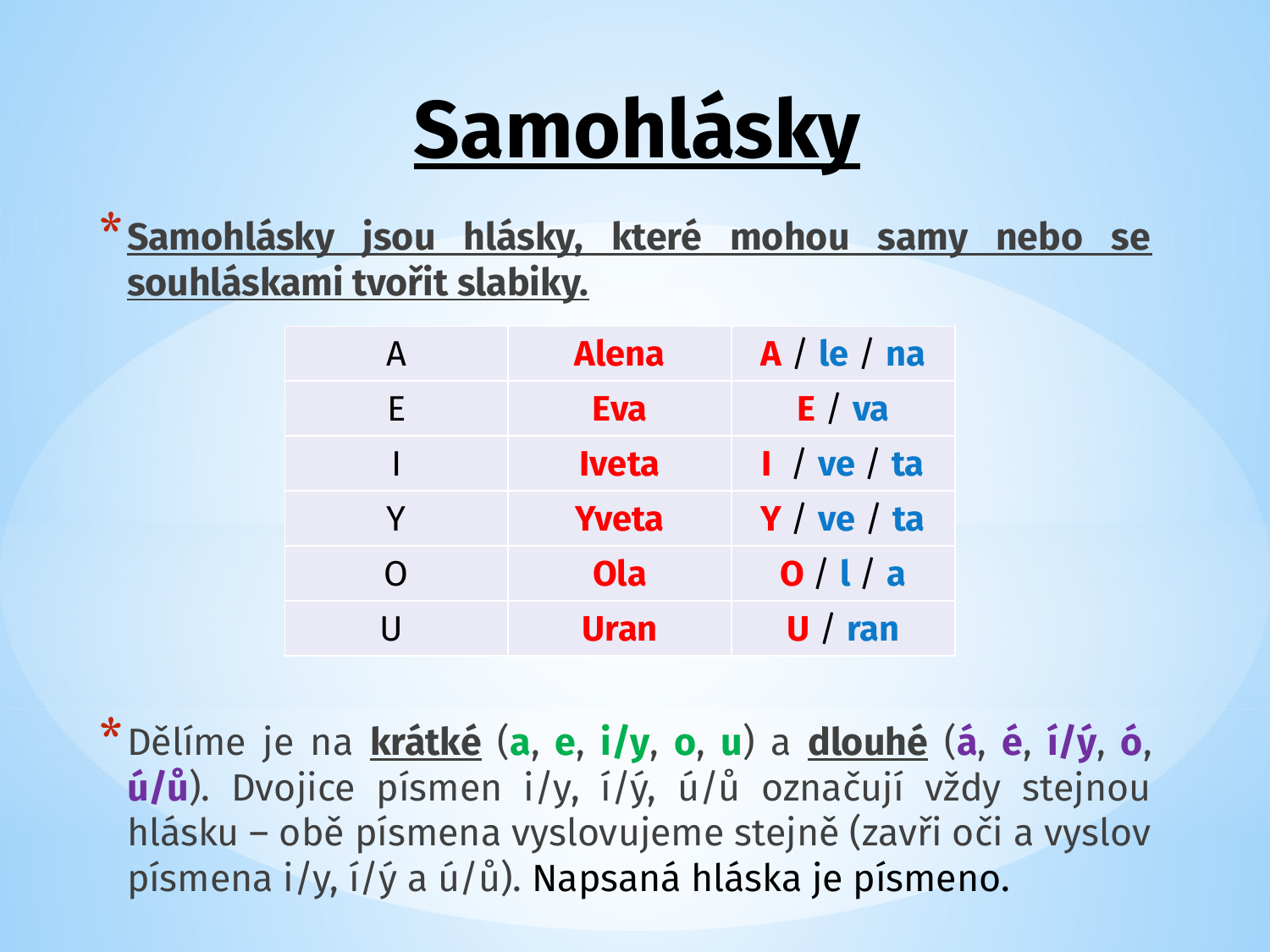

# Samohlásky
Samohlásky jsou hlásky, které mohou samy nebo se souhláskami tvořit slabiky.

Dělíme je na krátké (a, e, i/y, o, u) a dlouhé (á, é, í/ý, ó, ú/ů). Dvojice písmen i/y, í/ý, ú/ů označují vždy stejnou hlásku – obě písmena vyslovujeme stejně (zavři oči a vyslov písmena i/y, í/ý a ú/ů). Napsaná hláska je písmeno.
| A | Alena | A / le / na |
| --- | --- | --- |
| E | Eva | E / va |
| I | Iveta | I / ve / ta |
| Y | Yveta | Y / ve / ta |
| O | Ola | O / l / a |
| U | Uran | U / ran |